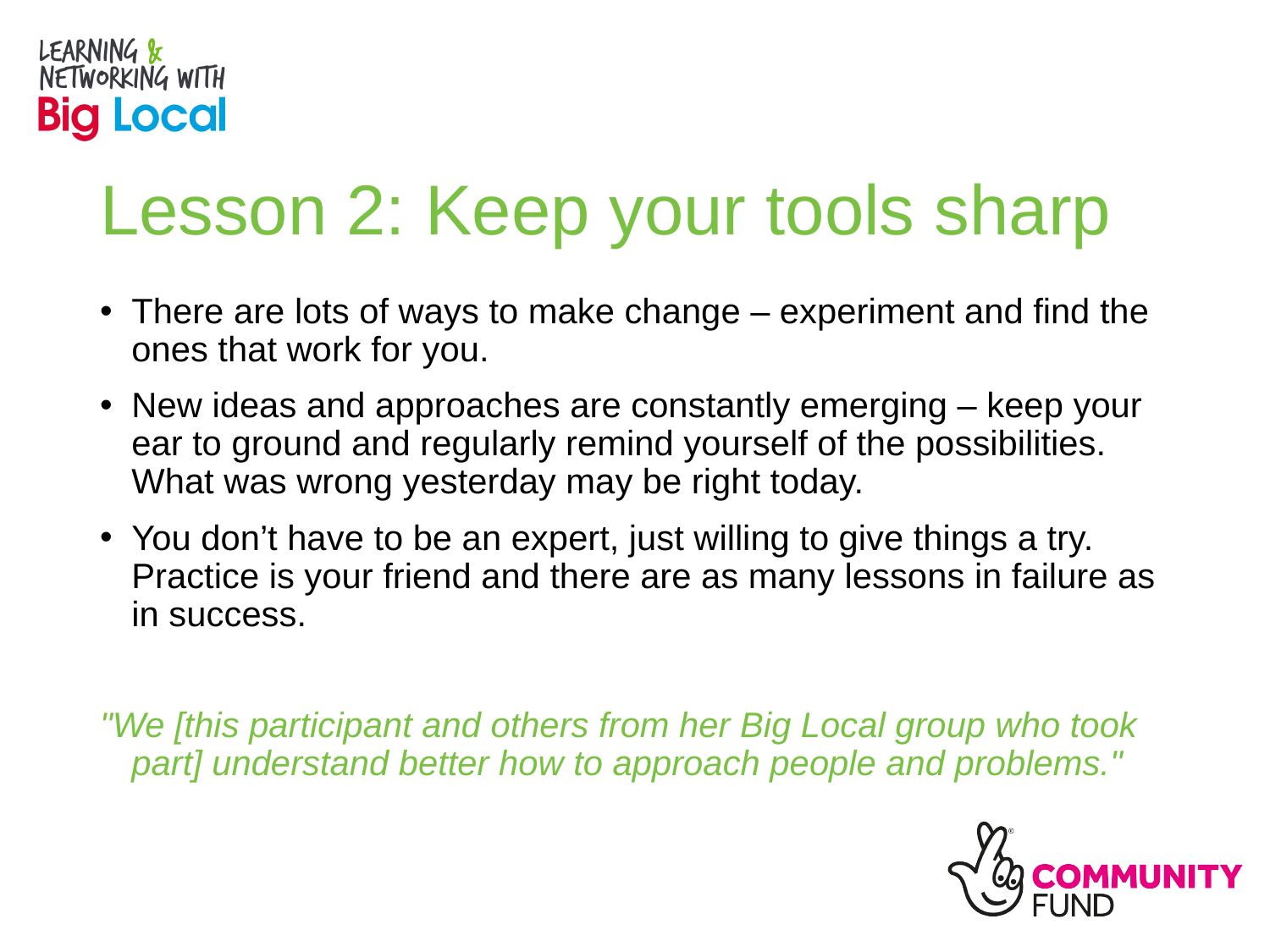

# Lesson 2: Keep your tools sharp
There are lots of ways to make change – experiment and find the ones that work for you.
New ideas and approaches are constantly emerging – keep your ear to ground and regularly remind yourself of the possibilities. What was wrong yesterday may be right today.
You don’t have to be an expert, just willing to give things a try. Practice is your friend and there are as many lessons in failure as in success.

"We [this participant and others from her Big Local group who took part] understand better how to approach people and problems."